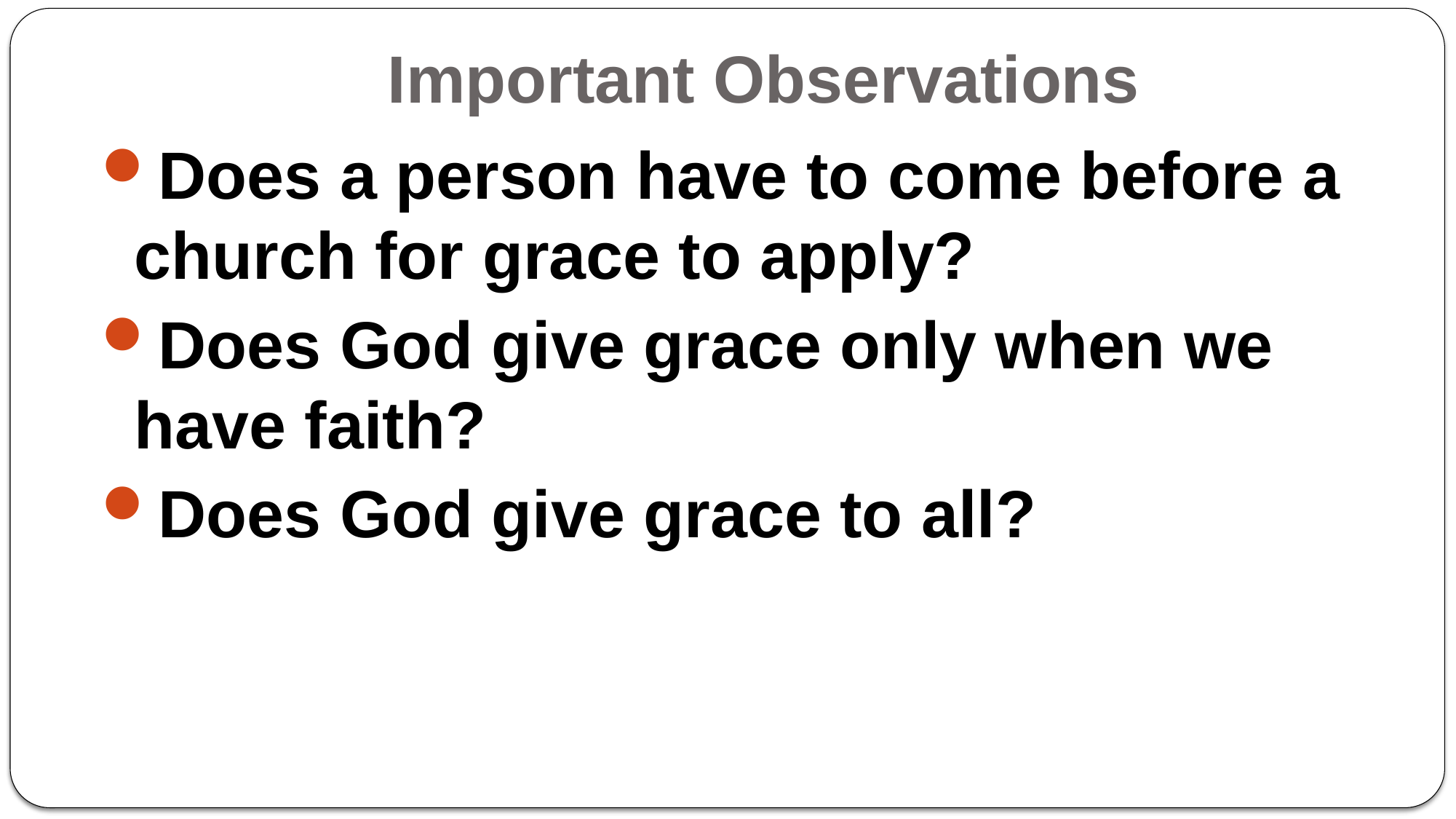

# Important Observations
Does a person have to come before a church for grace to apply?
Does God give grace only when we have faith?
Does God give grace to all?